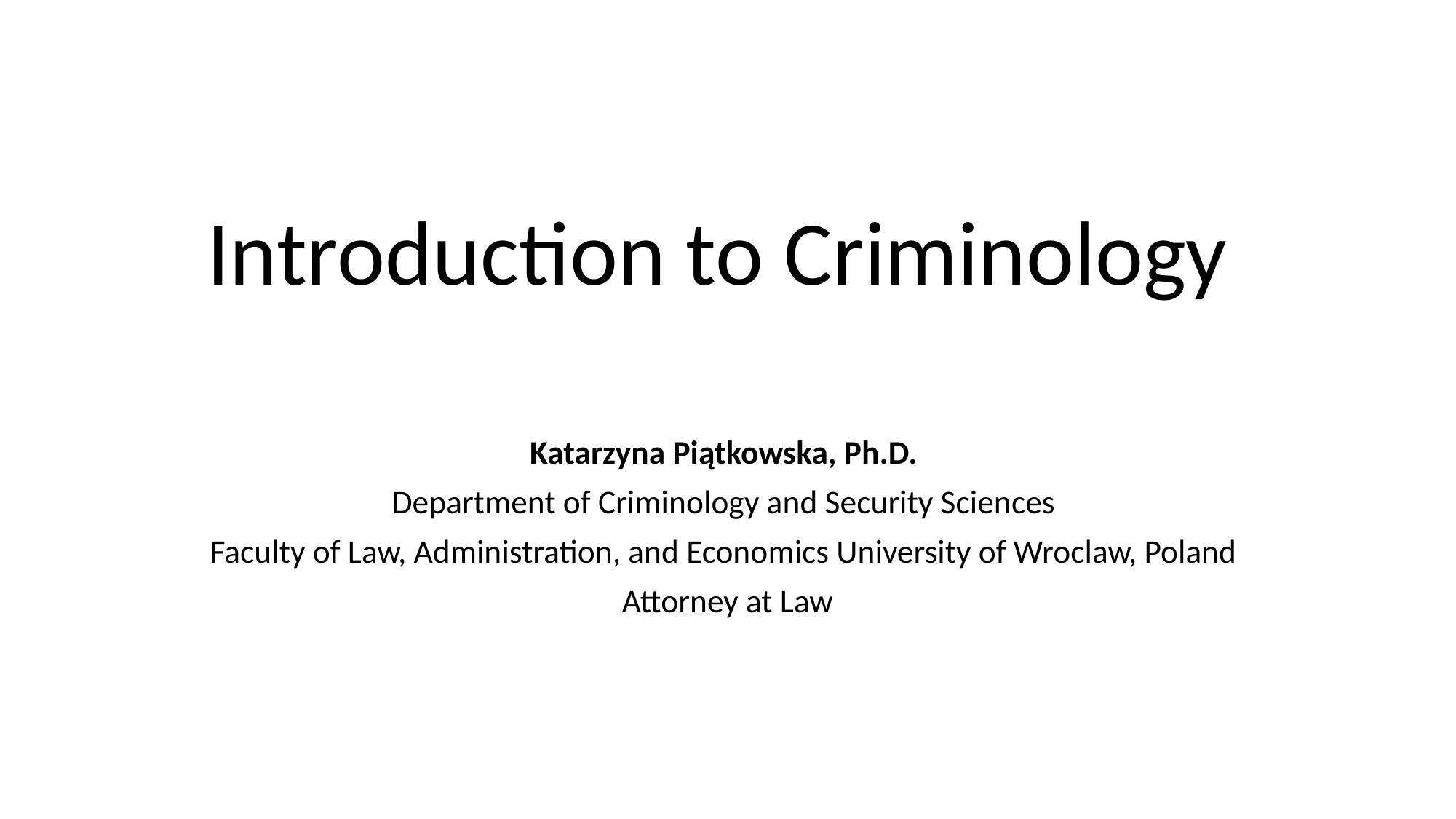

# Introduction to Criminology
Katarzyna Piątkowska, Ph.D.
Department of Criminology and Security Sciences
Faculty of Law, Administration, and Economics University of Wroclaw, Poland
Attorney at Law